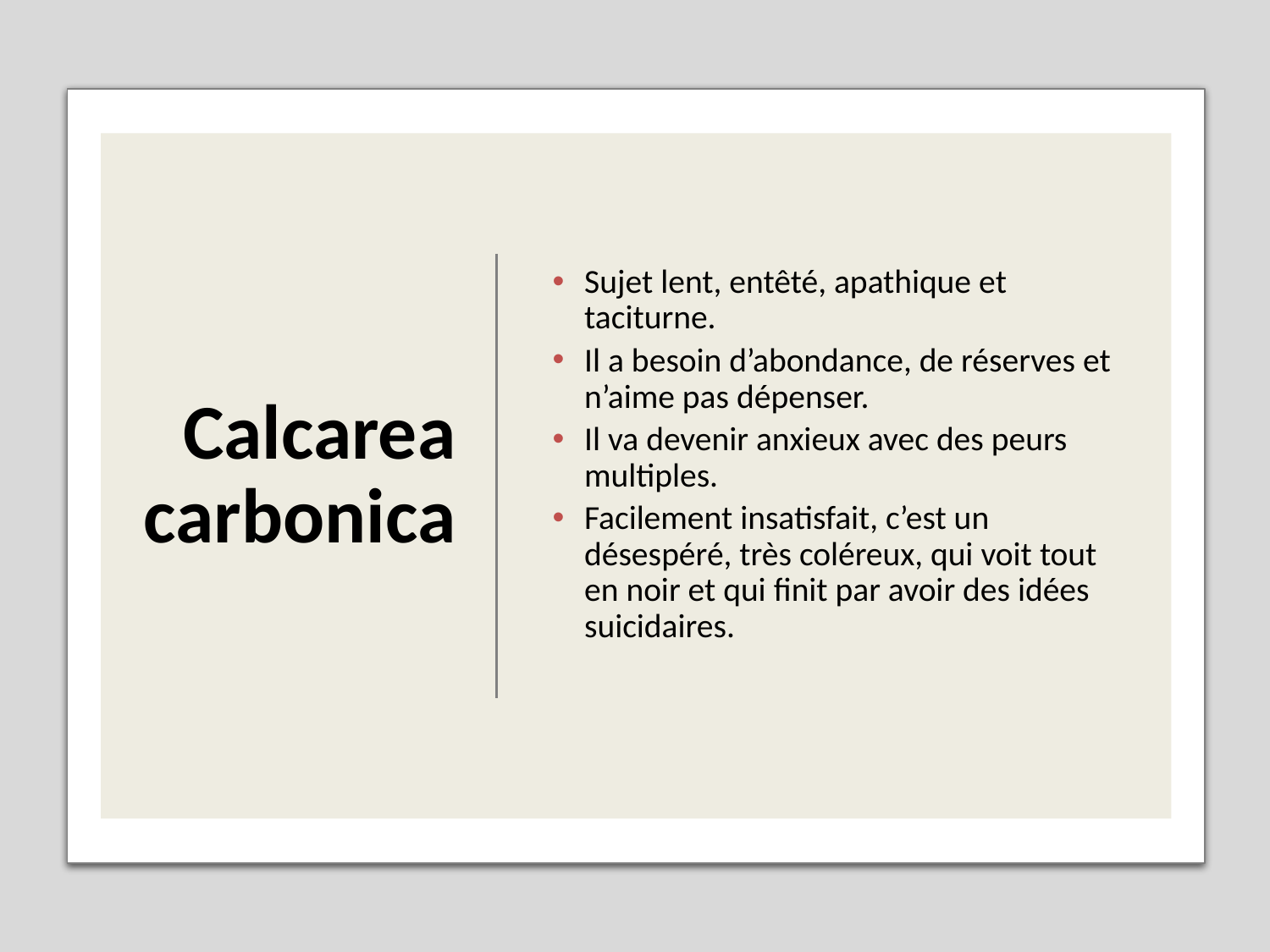

Calcarea carbonica
Sujet lent, entêté, apathique et taciturne.
Il a besoin d’abondance, de réserves et n’aime pas dépenser.
Il va devenir anxieux avec des peurs multiples.
Facilement insatisfait, c’est un désespéré, très coléreux, qui voit tout en noir et qui finit par avoir des idées suicidaires.